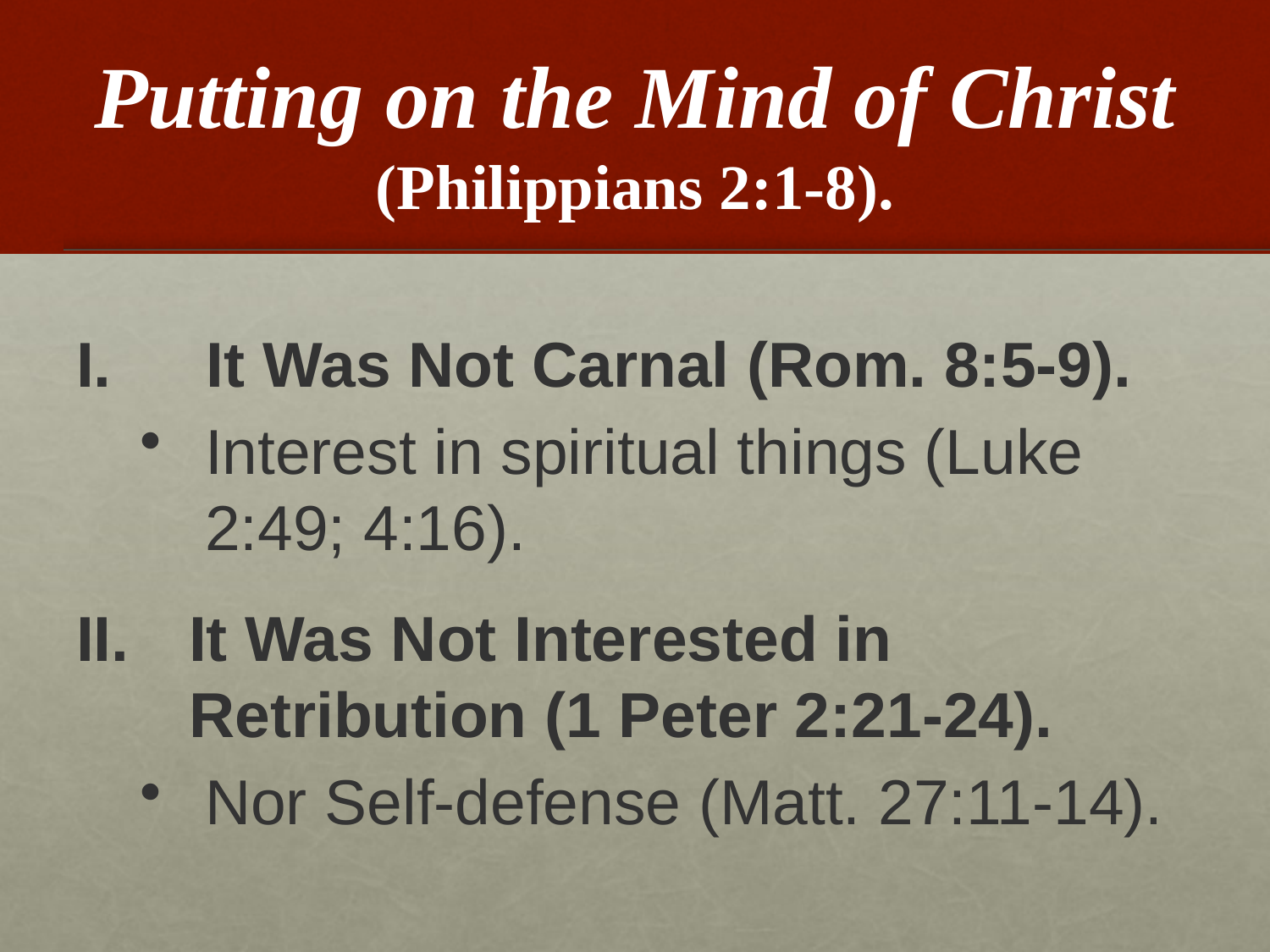

# Putting on the Mind of Christ (Philippians 2:1-8).
I. 	 It Was Not Carnal (Rom. 8:5-9).
Interest in spiritual things (Luke 2:49; 4:16).
II.	It Was Not Interested in Retribution (1 Peter 2:21-24).
Nor Self-defense (Matt. 27:11-14).